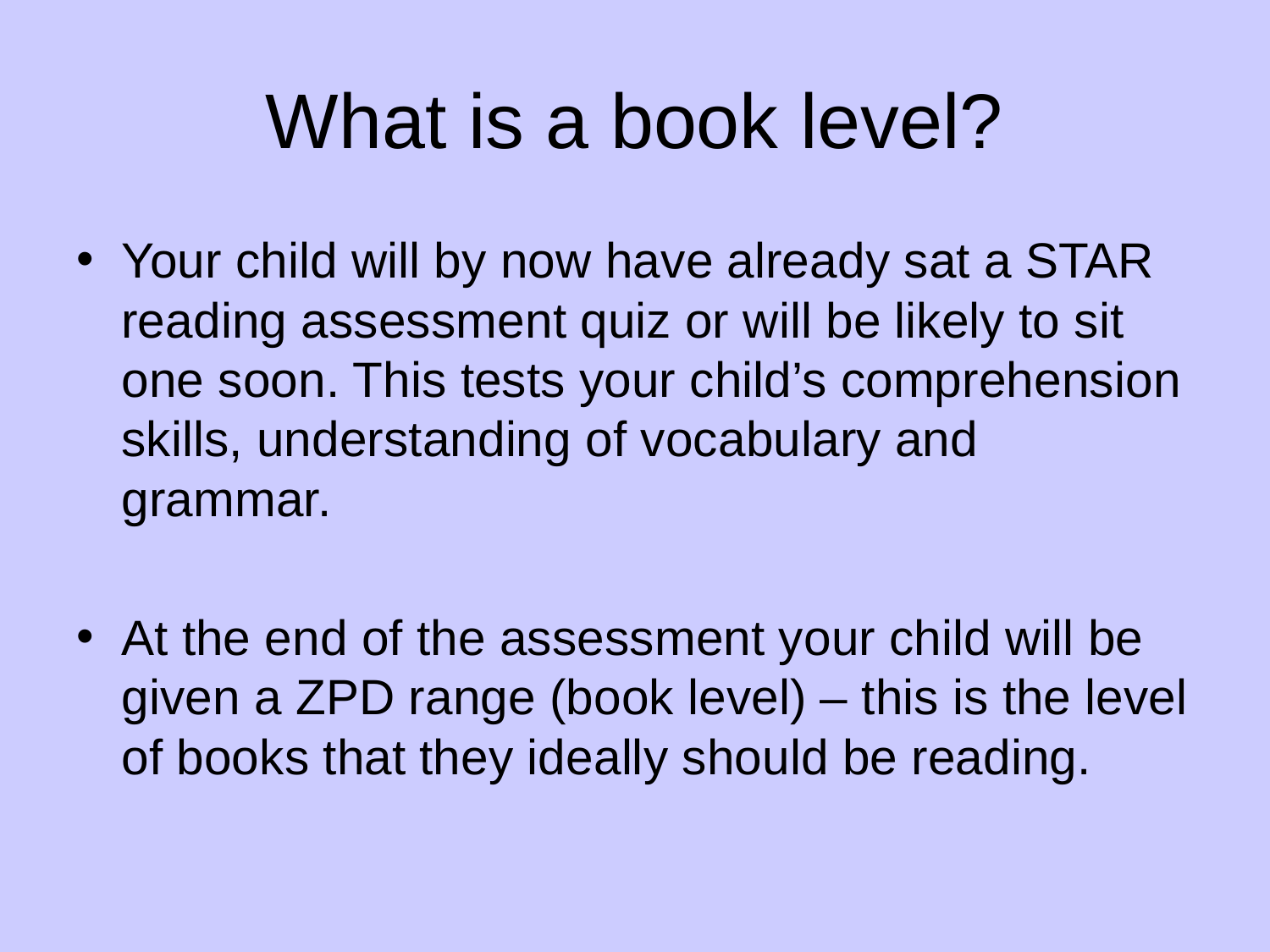

# What is a book level?
Your child will by now have already sat a STAR reading assessment quiz or will be likely to sit one soon. This tests your child’s comprehension skills, understanding of vocabulary and grammar.

At the end of the assessment your child will be  given a ZPD range (book level) – this is the level of books that they ideally should be reading.